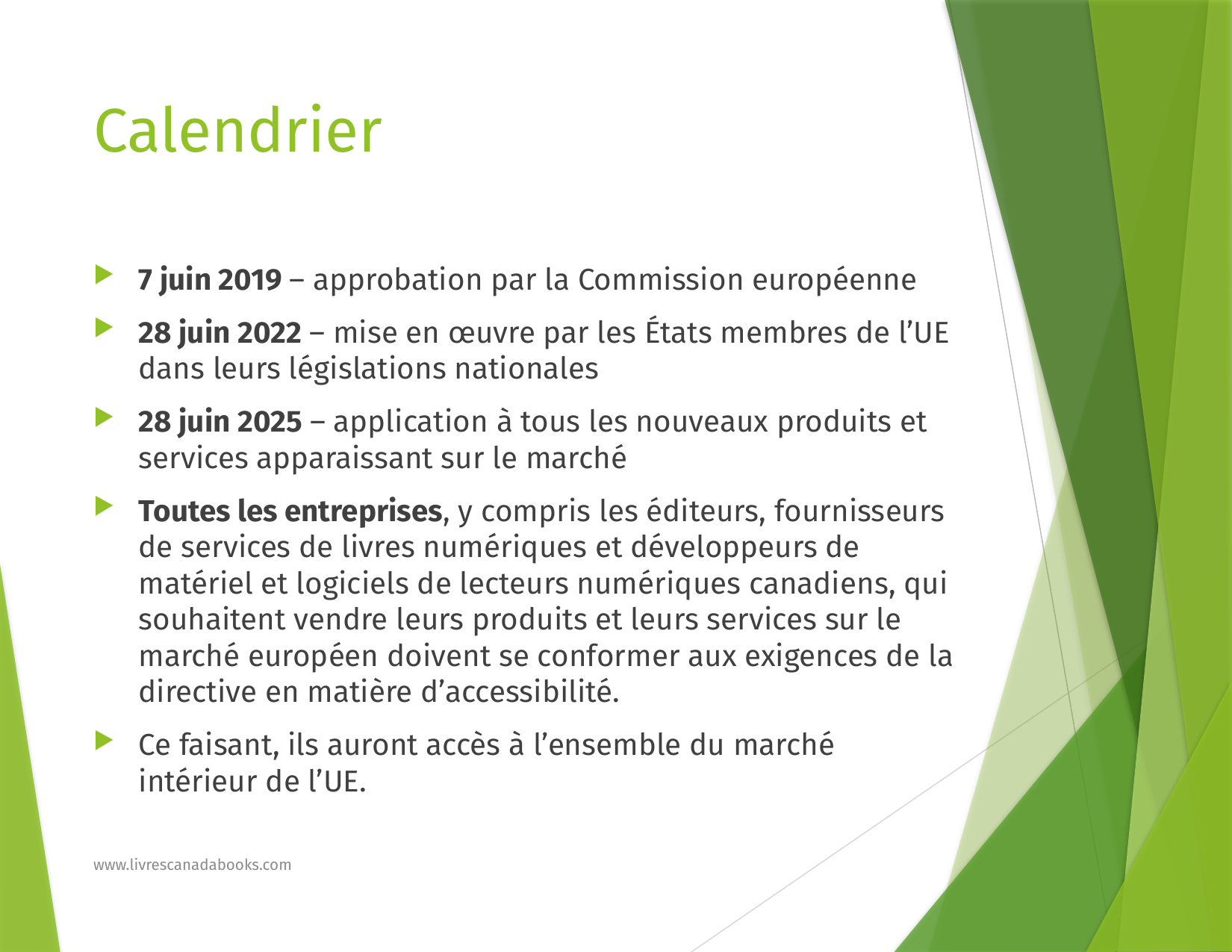

# Calendrier

7 juin 2019 – approbation par la Commission européenne
28 juin 2022 – mise en œuvre par les États membres de l’UE dans leurs législations nationales
28 juin 2025 – application à tous les nouveaux produits et services apparaissant sur le marché
Toutes les entreprises, y compris les éditeurs, fournisseurs de services de livres numériques et développeurs de matériel et logiciels de lecteurs numériques canadiens, qui souhaitent vendre leurs produits et leurs services sur le marché européen doivent se conformer aux exigences de la directive en matière d’accessibilité.
Ce faisant, ils auront accès à l’ensemble du marché intérieur de l’UE.

www.livrescanadabooks.com